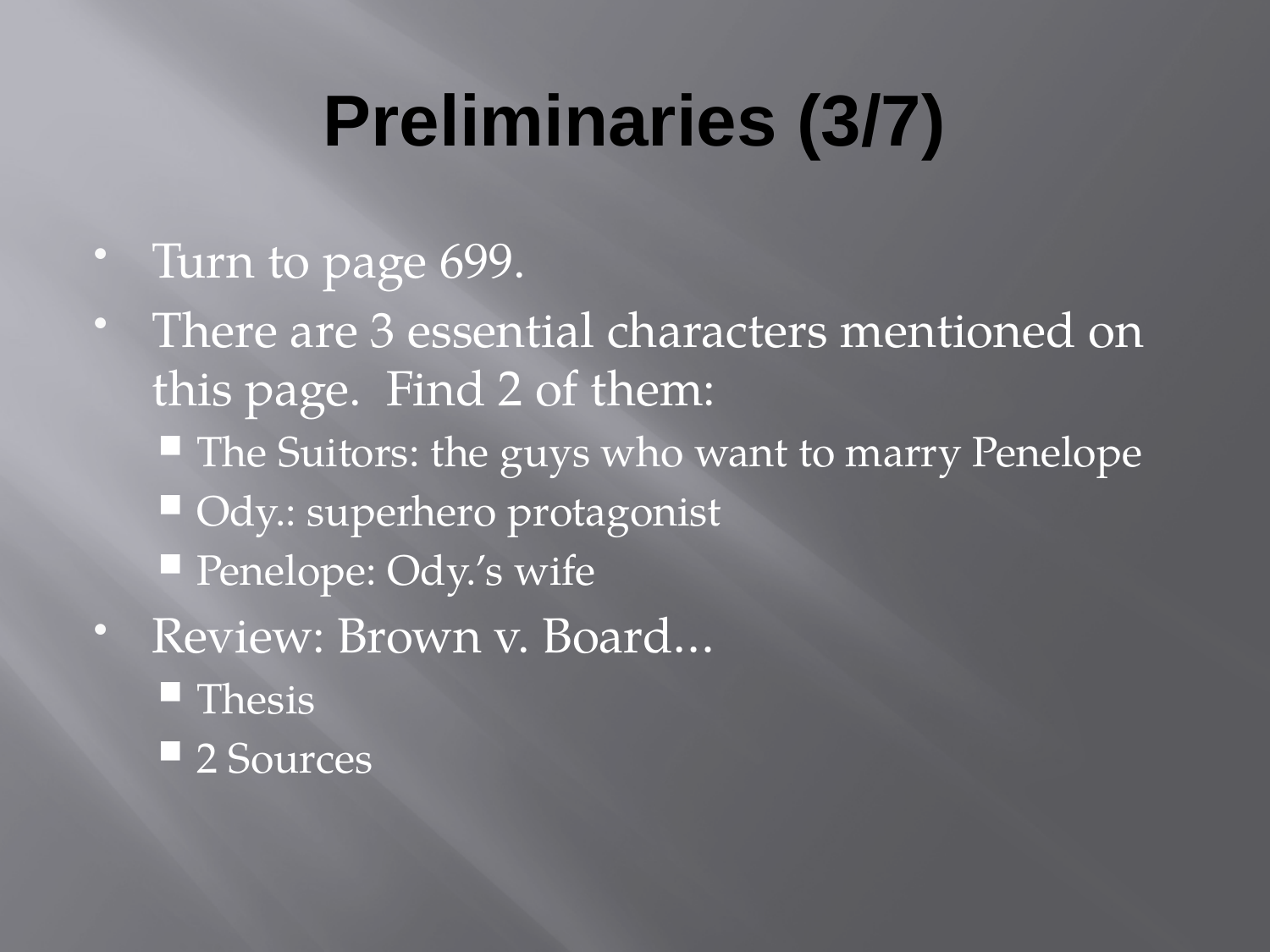

# Preliminaries (3/7)
Turn to page 699.
There are 3 essential characters mentioned on this page.  Find 2 of them:
The Suitors: the guys who want to marry Penelope
Ody.: superhero protagonist
Penelope: Ody.’s wife
Review: Brown v. Board…
Thesis
2 Sources